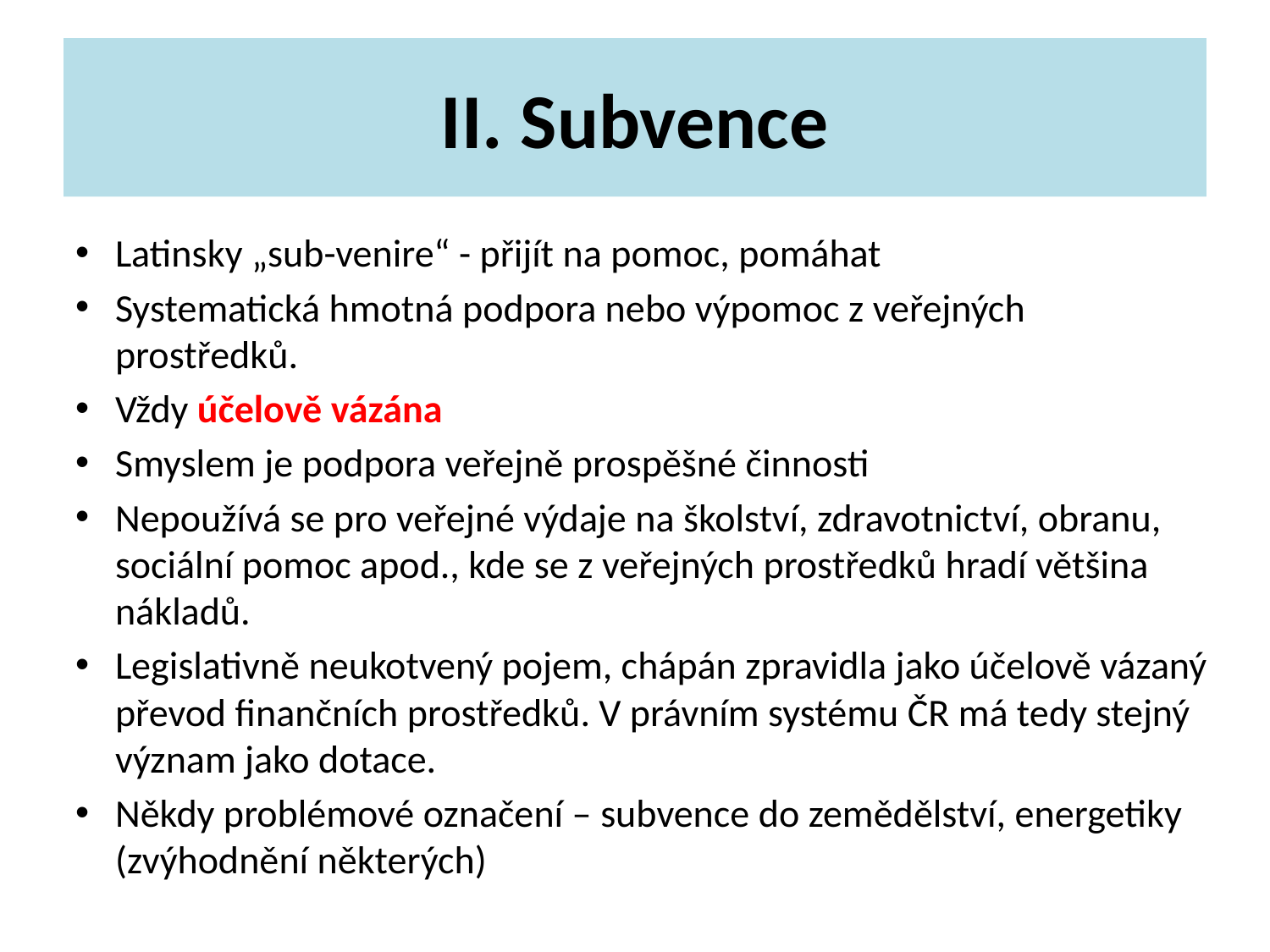

II. Subvence
Latinsky „sub-venire“ - přijít na pomoc, pomáhat
Systematická hmotná podpora nebo výpomoc z veřejných prostředků.
Vždy účelově vázána
Smyslem je podpora veřejně prospěšné činnosti
Nepoužívá se pro veřejné výdaje na školství, zdravotnictví, obranu, sociální pomoc apod., kde se z veřejných prostředků hradí většina nákladů.
Legislativně neukotvený pojem, chápán zpravidla jako účelově vázaný převod finančních prostředků. V právním systému ČR má tedy stejný význam jako dotace.
Někdy problémové označení – subvence do zemědělství, energetiky (zvýhodnění některých)